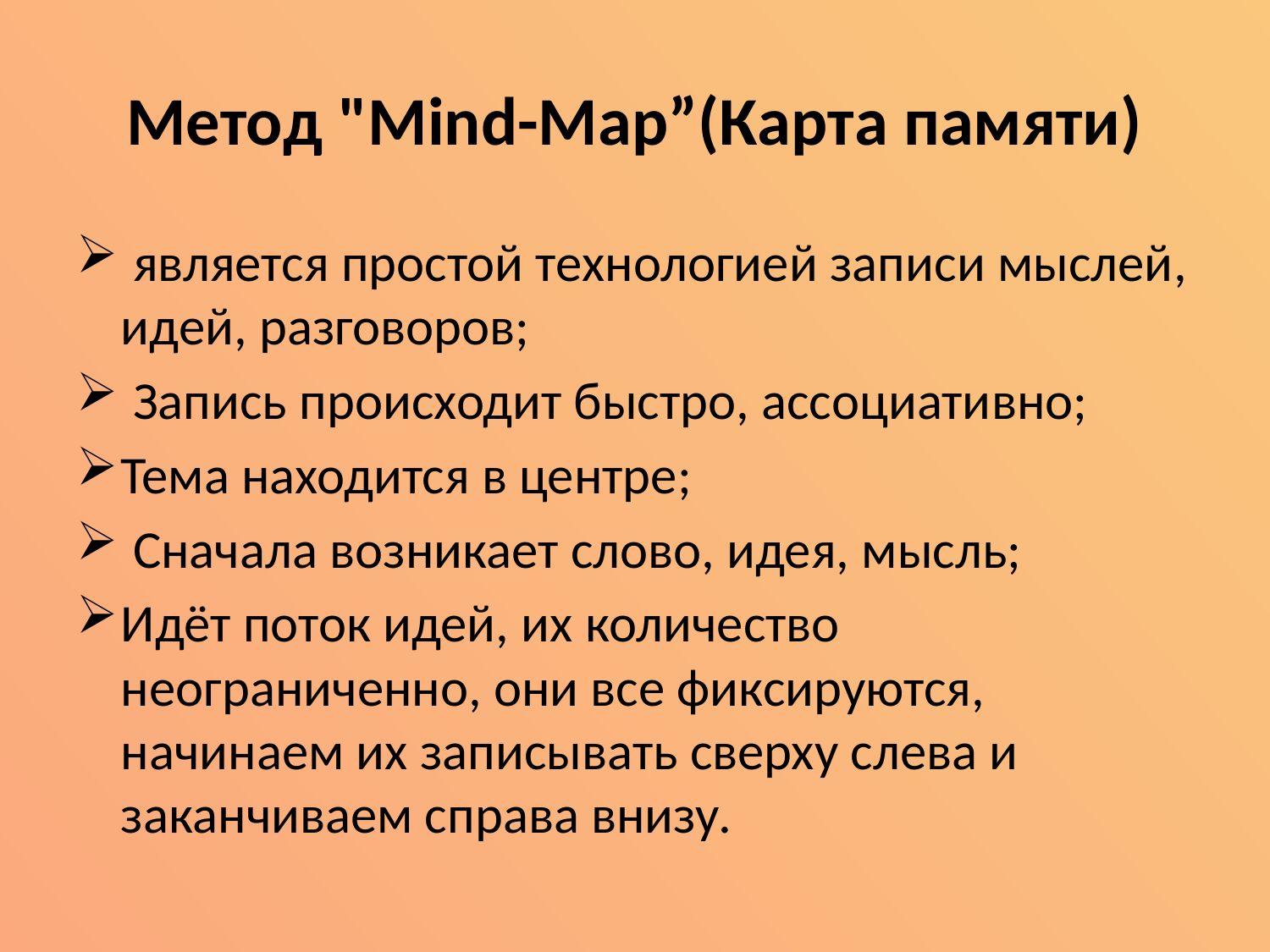

# Метод "Mind-Map”(Карта памяти)
 является простой технологией записи мыслей, идей, разговоров;
 Запись происходит быстро, ассоциативно;
Тема находится в центре;
 Сначала возникает слово, идея, мысль;
Идёт поток идей, их количество неограниченно, они все фиксируются, начинаем их записывать сверху слева и заканчиваем справа внизу.